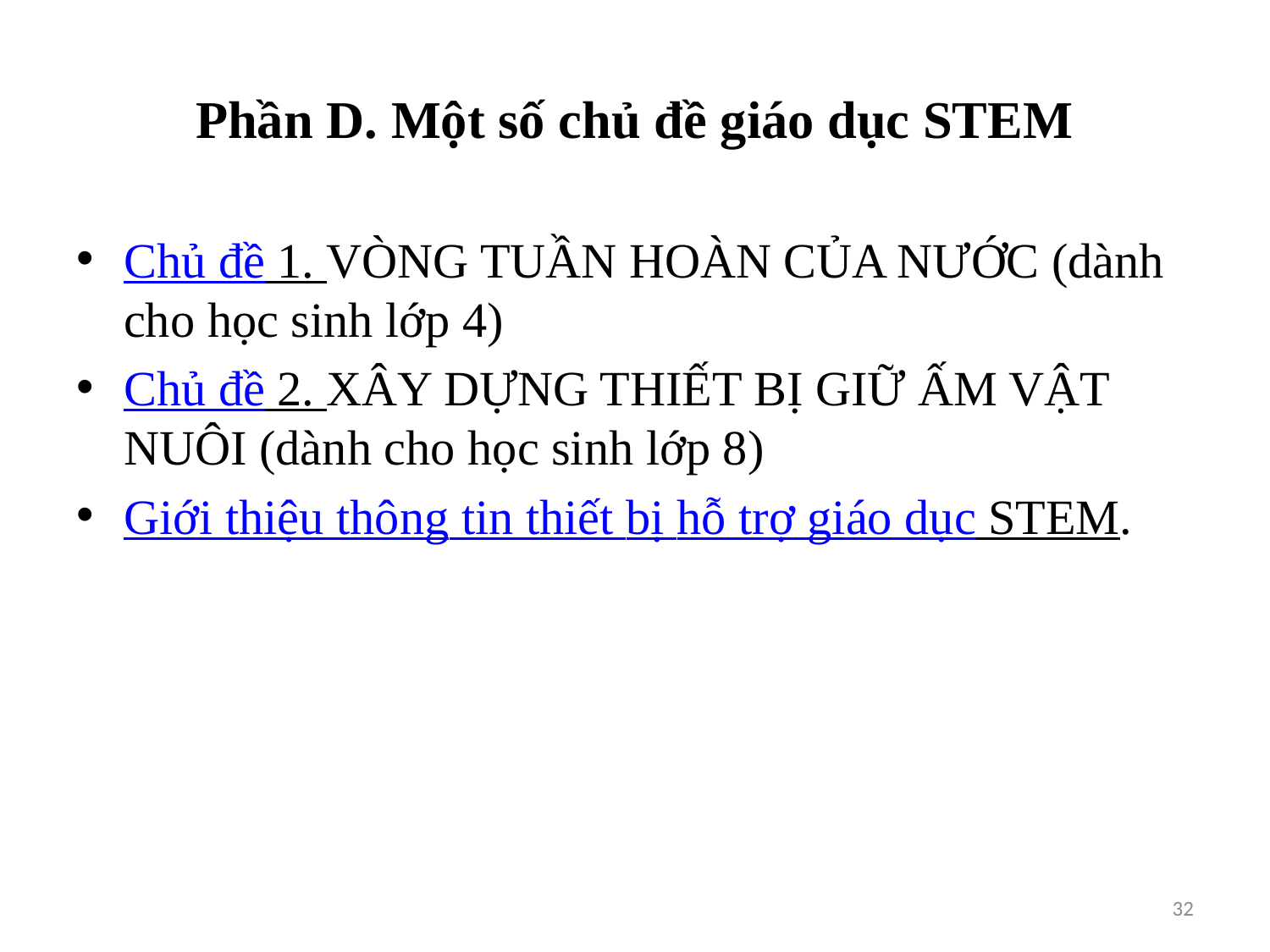

# Phần D. Một số chủ đề giáo dục STEM
Chủ đề 1. VÒNG TUẦN HOÀN CỦA NƯỚC (dành cho học sinh lớp 4)
Chủ đề 2. XÂY DỰNG THIẾT BỊ GIỮ ẤM VẬT NUÔI (dành cho học sinh lớp 8)
Giới thiệu thông tin thiết bị hỗ trợ giáo dục STEM.
32